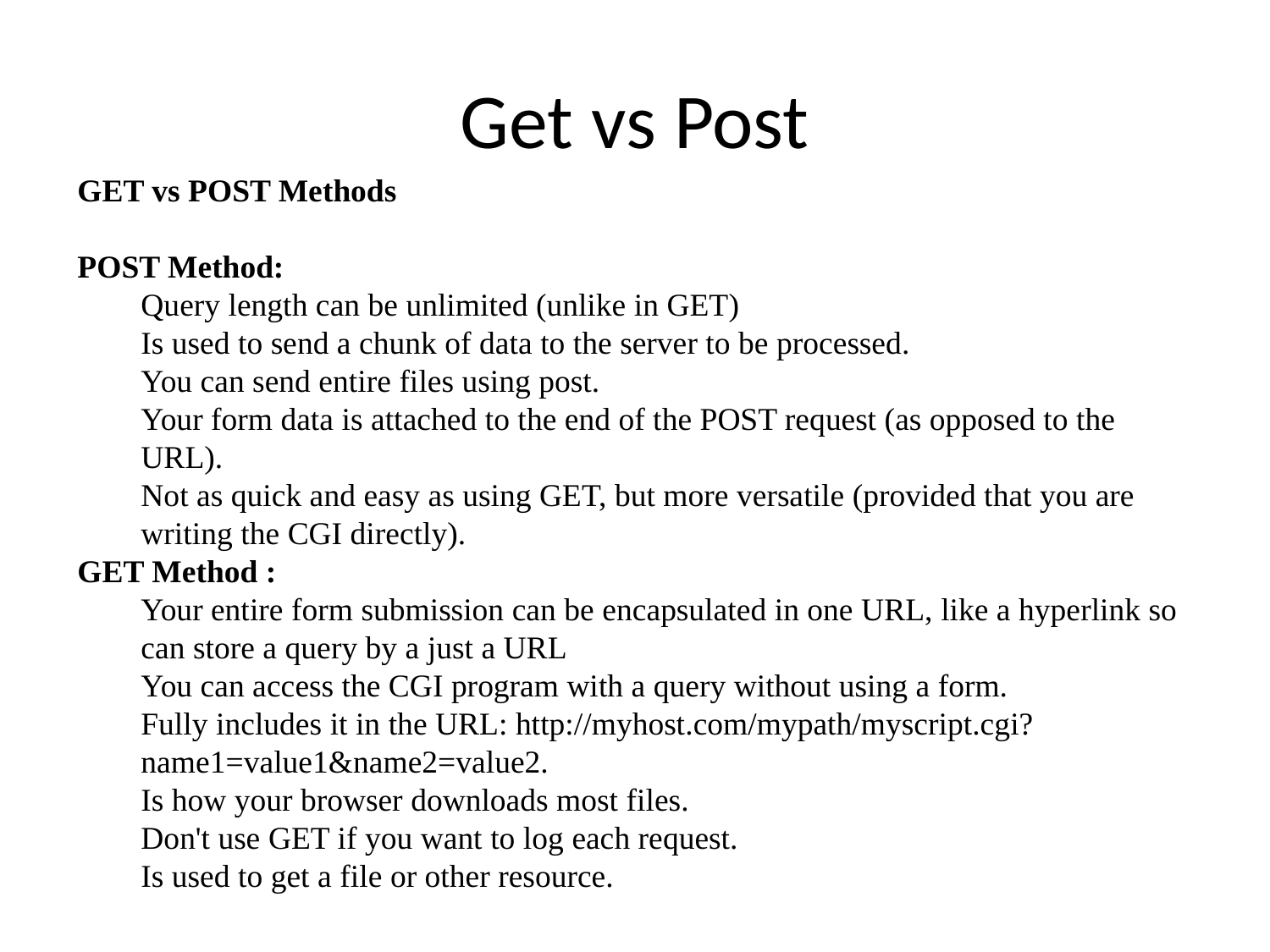

# Get vs Post
GET vs POST Methods

POST Method:
Query length can be unlimited (unlike in GET)
Is used to send a chunk of data to the server to be processed.
You can send entire files using post.
Your form data is attached to the end of the POST request (as opposed to the URL).
Not as quick and easy as using GET, but more versatile (provided that you are writing the CGI directly).
GET Method :
Your entire form submission can be encapsulated in one URL, like a hyperlink so can store a query by a just a URL
You can access the CGI program with a query without using a form.
Fully includes it in the URL: http://myhost.com/mypath/myscript.cgi?name1=value1&name2=value2.
Is how your browser downloads most files.
Don't use GET if you want to log each request.
Is used to get a file or other resource.